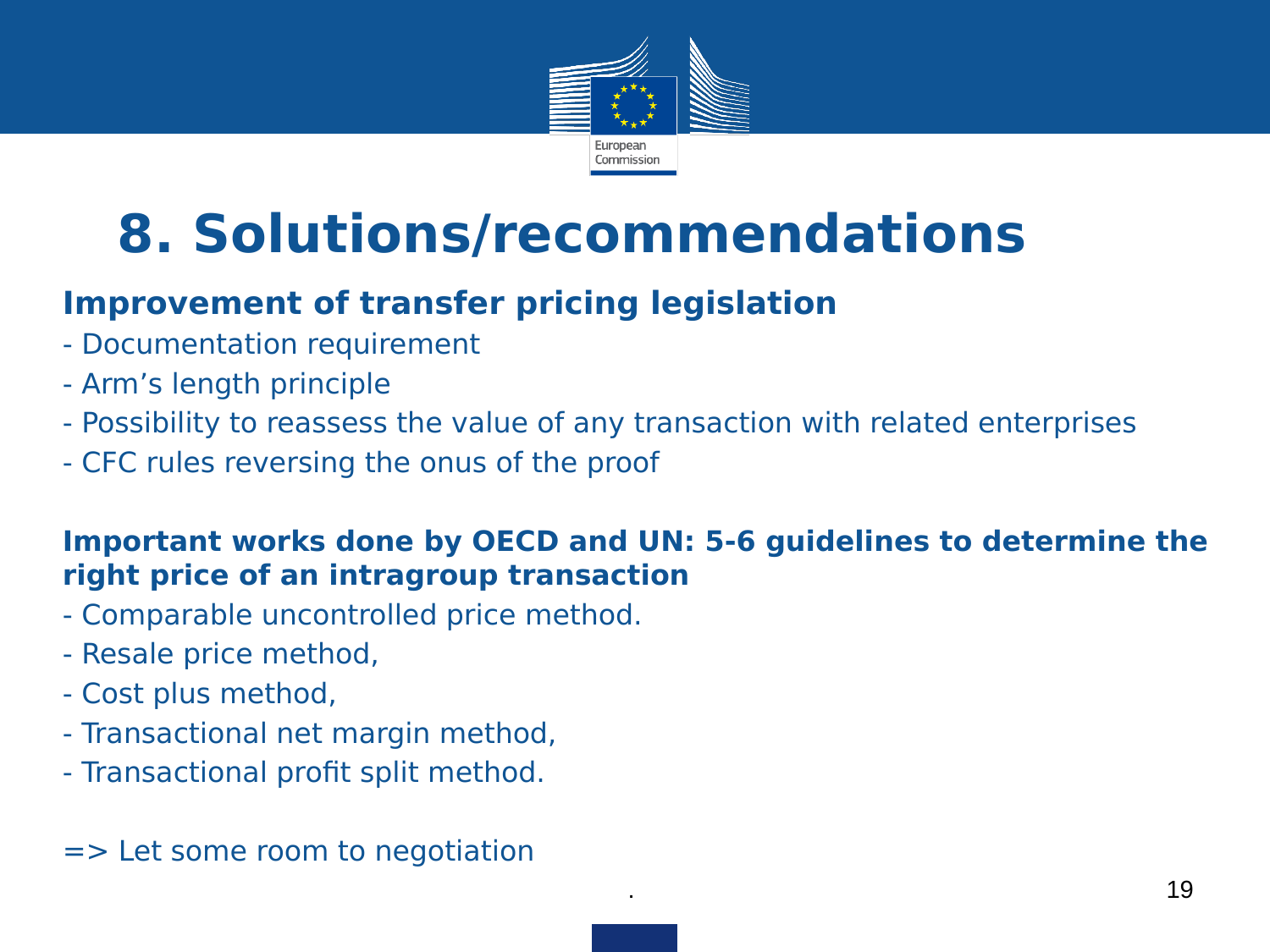

# 8. Solutions/recommendations
Improvement of transfer pricing legislation
- Documentation requirement
- Arm’s length principle
- Possibility to reassess the value of any transaction with related enterprises
- CFC rules reversing the onus of the proof

Important works done by OECD and UN: 5-6 guidelines to determine the right price of an intragroup transaction
- Comparable uncontrolled price method.
- Resale price method,
- Cost plus method,
- Transactional net margin method,
- Transactional profit split method.

=> Let some room to negotiation

.
19